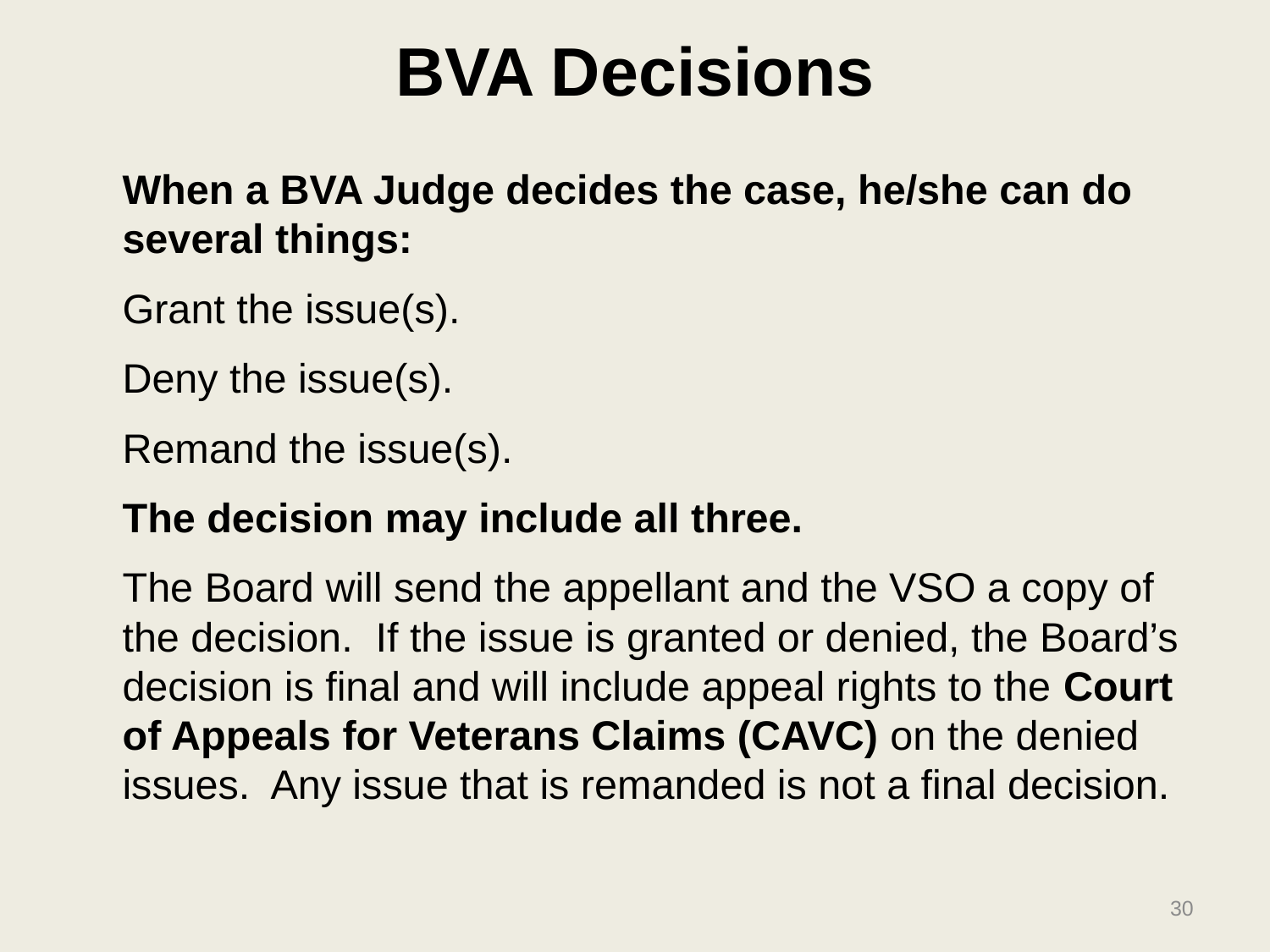

BVA Decisions

	When a BVA Judge decides the case, he/she can do several things:
		Grant the issue(s).
		Deny the issue(s).
		Remand the issue(s).
	The decision may include all three.
	The Board will send the appellant and the VSO a copy of the decision.  If the issue is granted or denied, the Board’s decision is final and will include appeal rights to the Court of Appeals for Veterans Claims (CAVC) on the denied issues.  Any issue that is remanded is not a final decision.

#
30